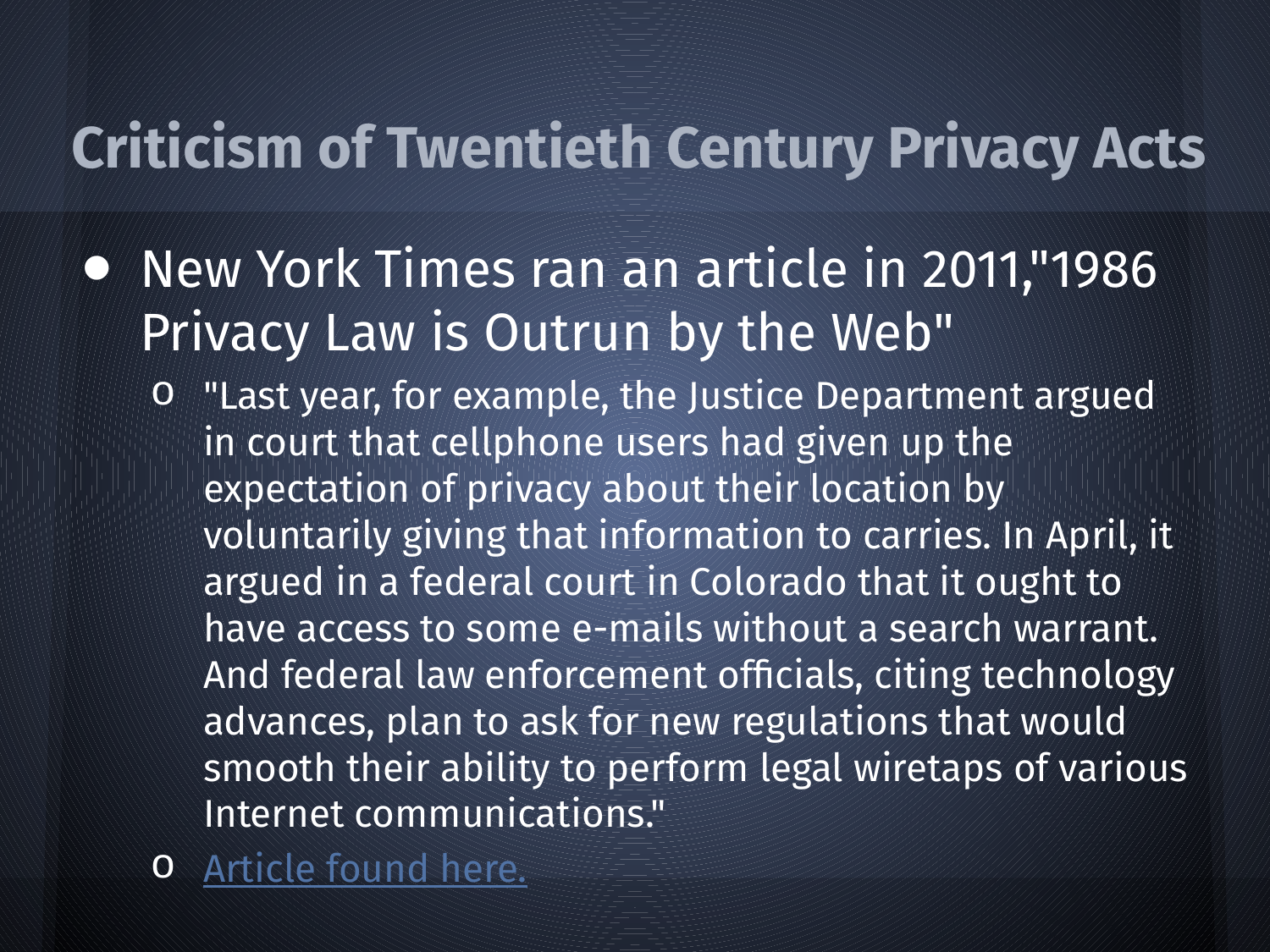

# Criticism of Twentieth Century Privacy Acts
New York Times ran an article in 2011,"1986  Privacy Law is Outrun by the Web"
"Last year, for example, the Justice Department argued in court that cellphone users had given up the expectation of privacy about their location by voluntarily giving that information to carries. In April, it argued in a federal court in Colorado that it ought to have access to some e-mails without a search warrant. And federal law enforcement officials, citing technology advances, plan to ask for new regulations that would smooth their ability to perform legal wiretaps of various Internet communications."
Article found here.